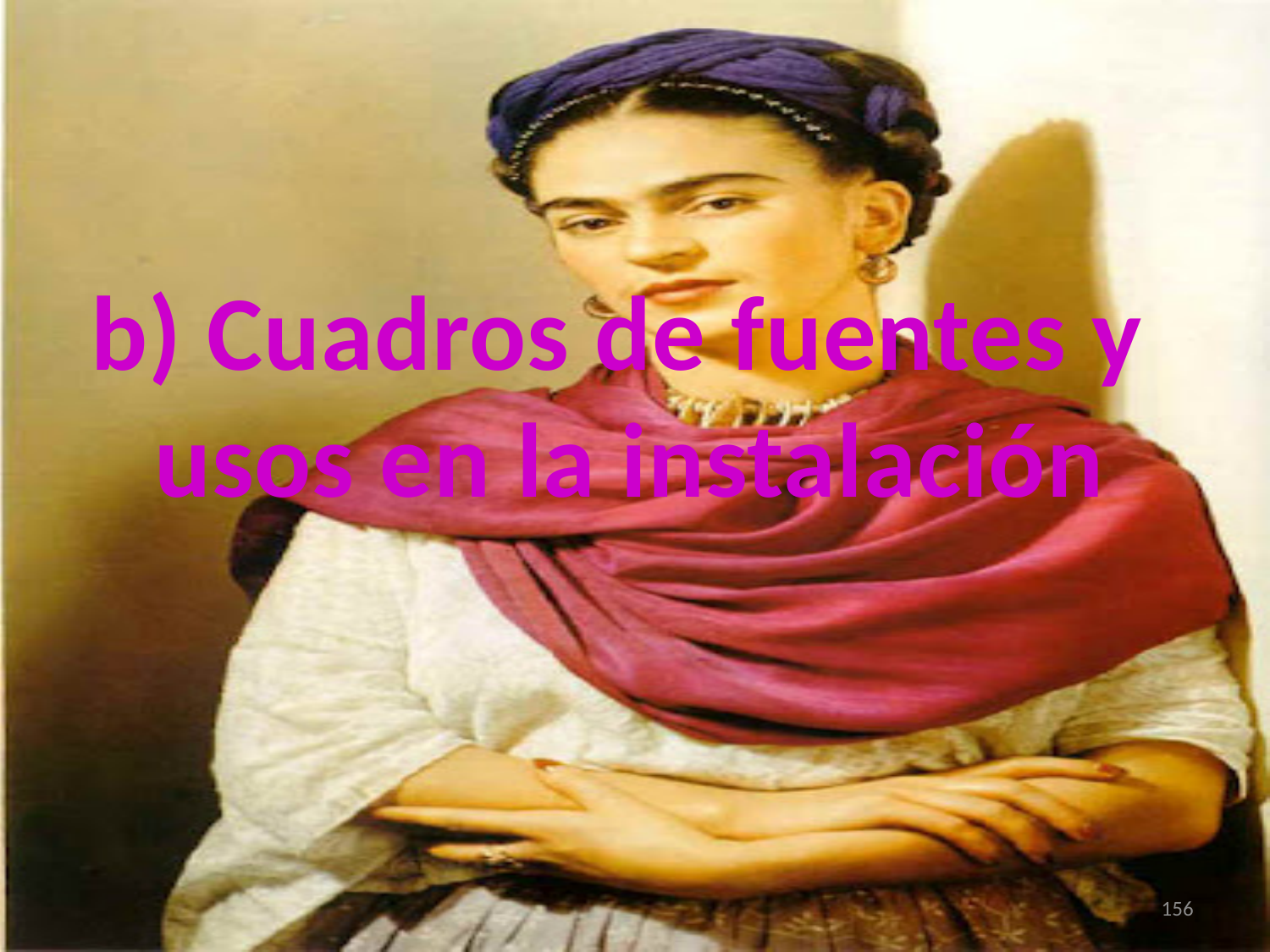

b) Cuadros de fuentes y usos en la instalación

156